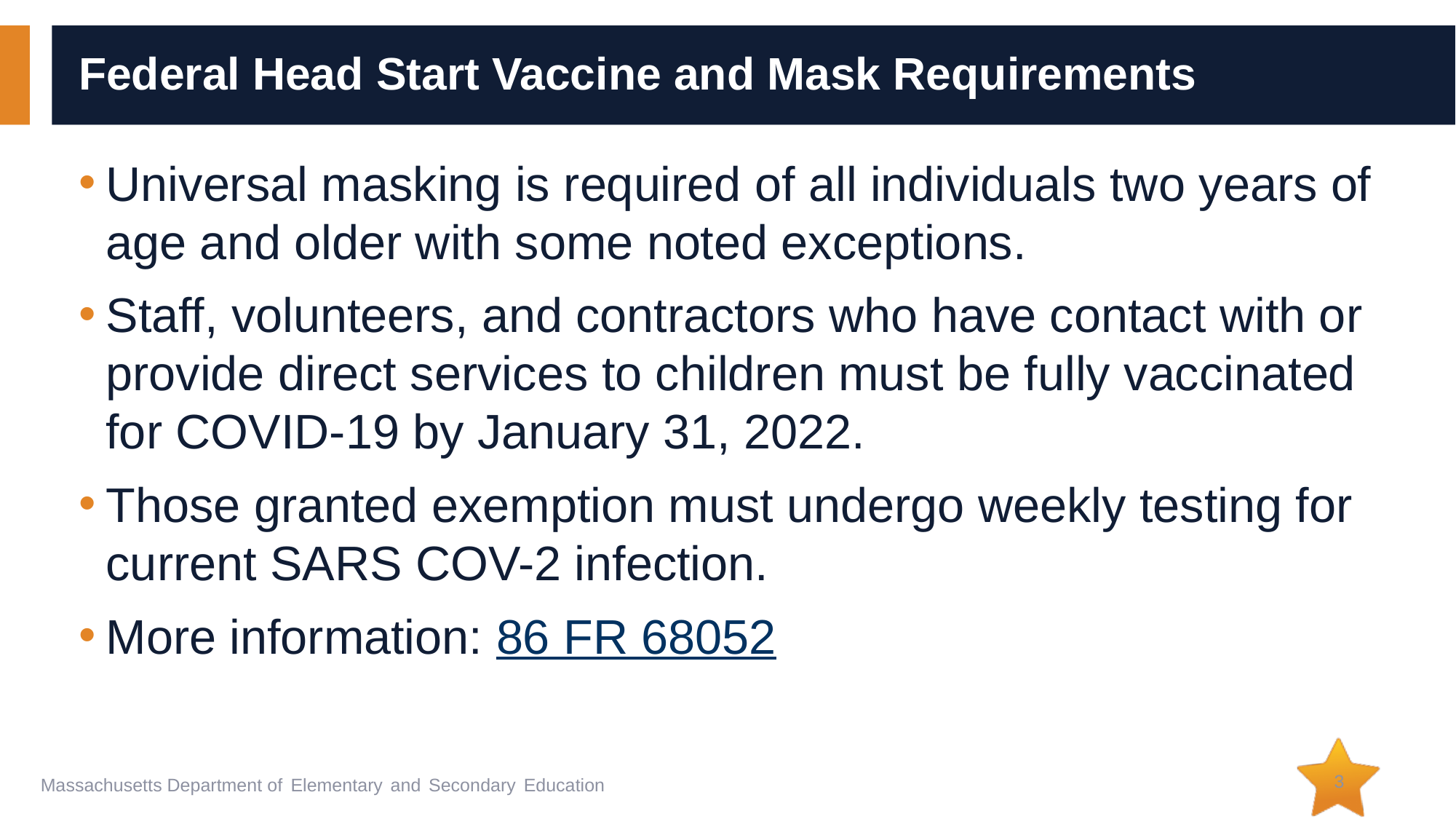

# Federal Head Start Vaccine and Mask Requirements
Universal masking is required of all individuals two years of age and older with some noted exceptions.
Staff, volunteers, and contractors who have contact with or provide direct services to children must be fully vaccinated for COVID-19 by January 31, 2022.
Those granted exemption must undergo weekly testing for current SARS COV-2 infection.
More information: 86 FR 68052

3